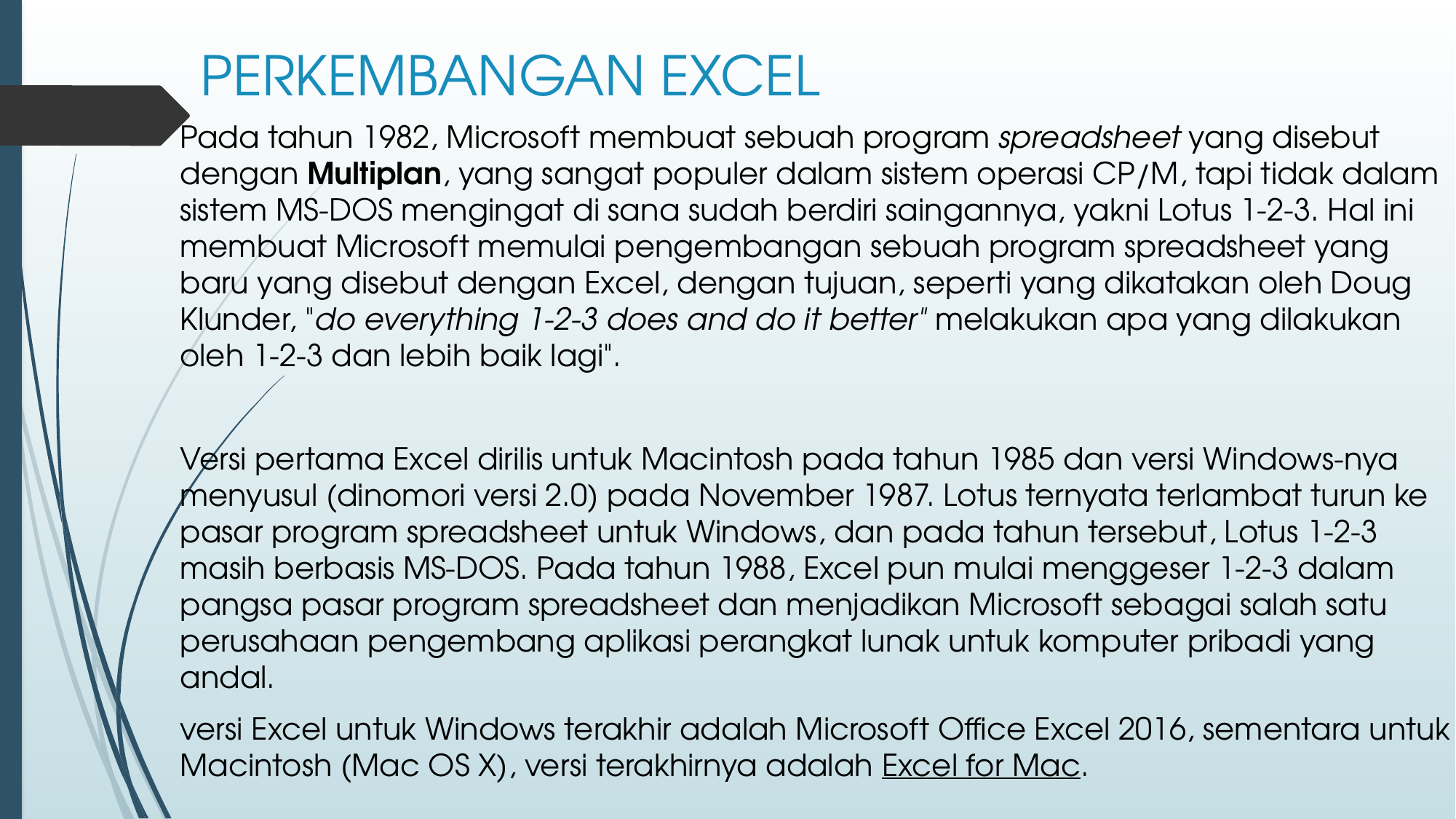

# PERKEMBANGAN EXCEL
Pada tahun 1982, Microsoft membuat sebuah program spreadsheet yang disebut dengan Multiplan, yang sangat populer dalam sistem operasi CP/M, tapi tidak dalam sistem MS-DOS mengingat di sana sudah berdiri saingannya, yakni Lotus 1-2-3. Hal ini membuat Microsoft memulai pengembangan sebuah program spreadsheet yang baru yang disebut dengan Excel, dengan tujuan, seperti yang dikatakan oleh Doug Klunder, "do everything 1-2-3 does and do it better" melakukan apa yang dilakukan oleh 1-2-3 dan lebih baik lagi".

Versi pertama Excel dirilis untuk Macintosh pada tahun 1985 dan versi Windows-nya menyusul (dinomori versi 2.0) pada November 1987. Lotus ternyata terlambat turun ke pasar program spreadsheet untuk Windows, dan pada tahun tersebut, Lotus 1-2-3 masih berbasis MS-DOS. Pada tahun 1988, Excel pun mulai menggeser 1-2-3 dalam pangsa pasar program spreadsheet dan menjadikan Microsoft sebagai salah satu perusahaan pengembang aplikasi perangkat lunak untuk komputer pribadi yang andal.
versi Excel untuk Windows terakhir adalah Microsoft Office Excel 2016, sementara untuk Macintosh (Mac OS X), versi terakhirnya adalah Excel for Mac.